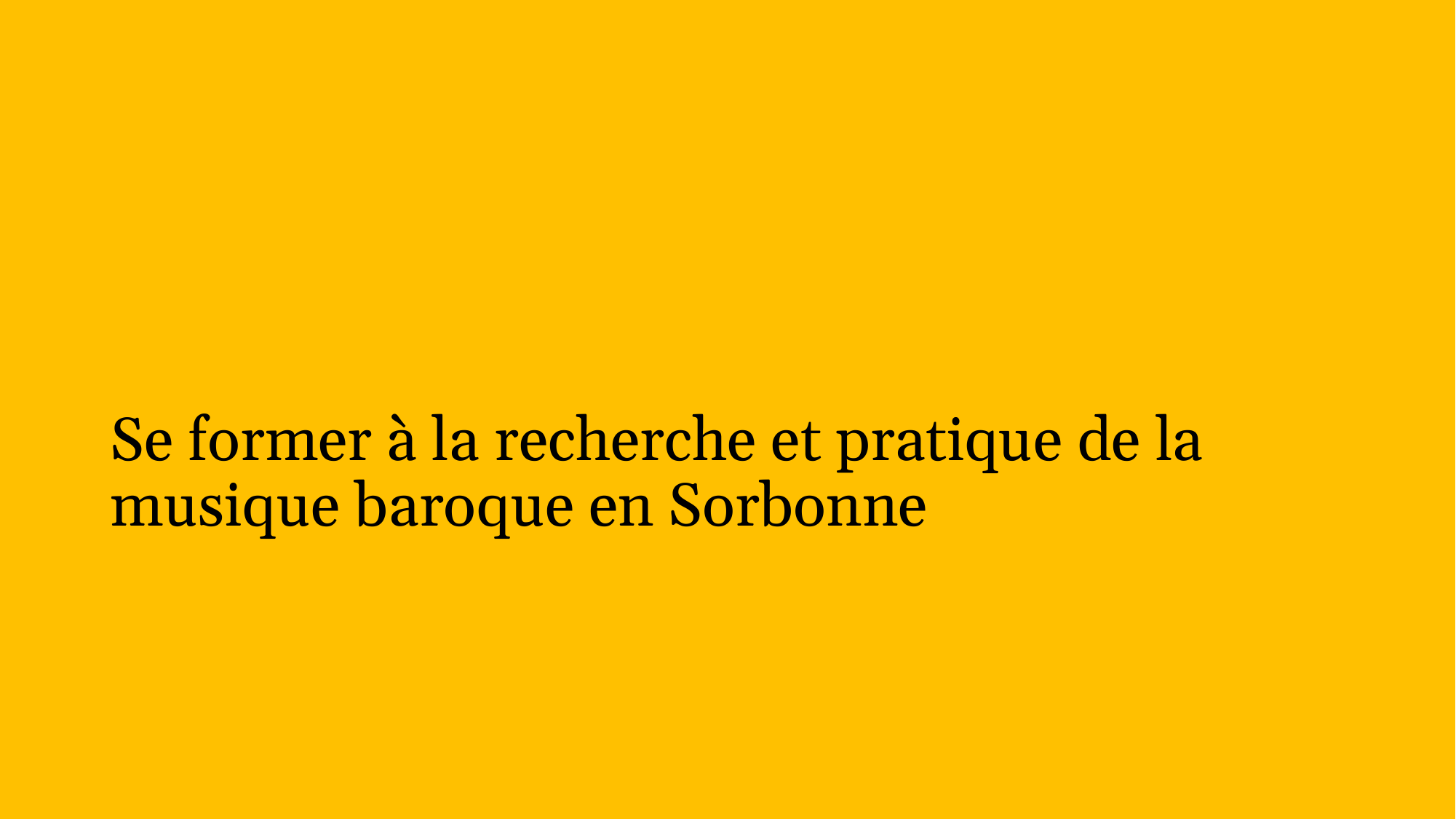

# Se former à la recherche et pratique de la musique baroque en Sorbonne